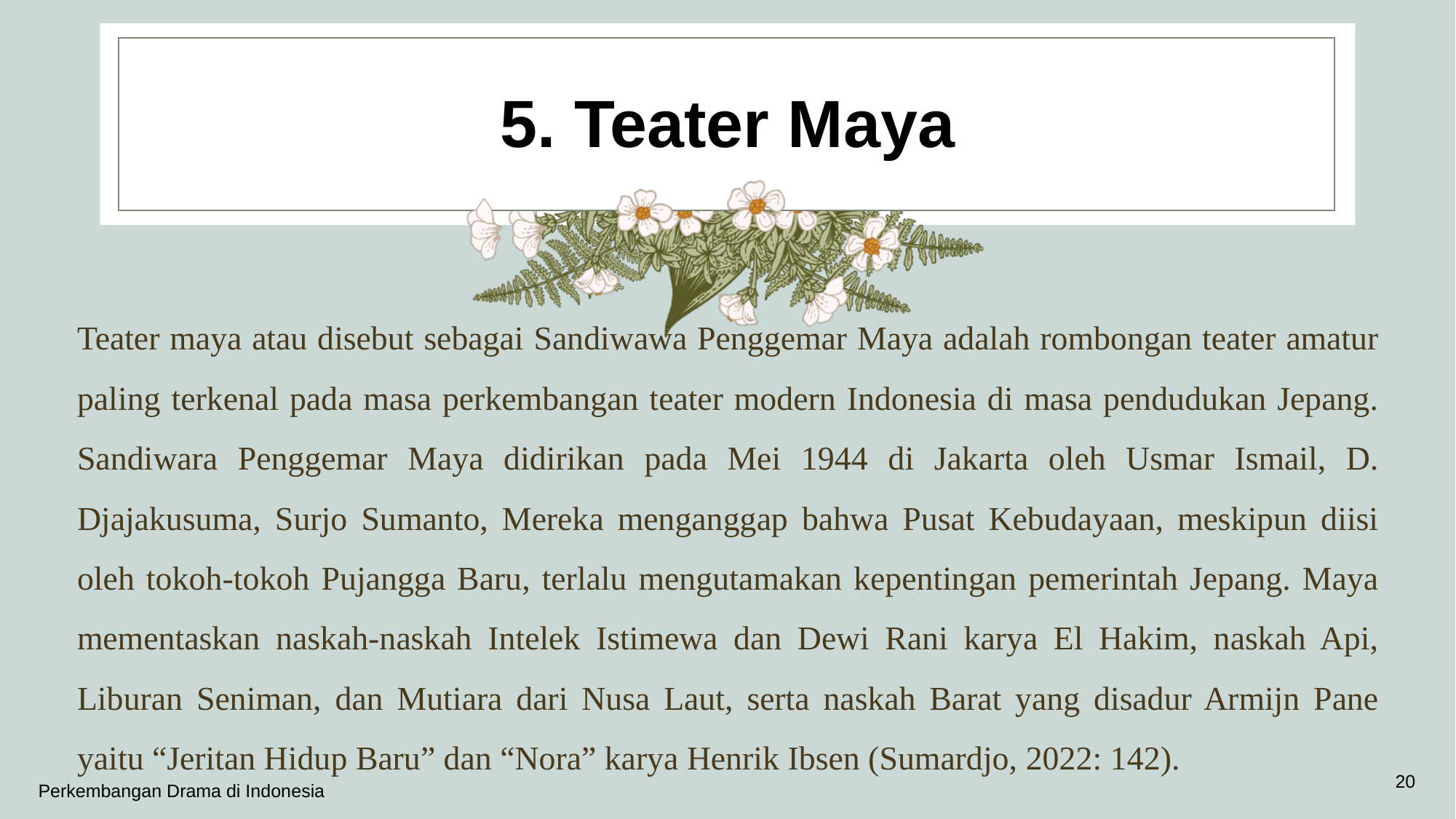

# 5. Teater Maya
Teater maya atau disebut sebagai Sandiwawa Penggemar Maya adalah rombongan teater amatur paling terkenal pada masa perkembangan teater modern Indonesia di masa pendudukan Jepang. Sandiwara Penggemar Maya didirikan pada Mei 1944 di Jakarta oleh Usmar Ismail, D. Djajakusuma, Surjo Sumanto, Mereka menganggap bahwa Pusat Kebudayaan, meskipun diisi oleh tokoh-tokoh Pujangga Baru, terlalu mengutamakan kepentingan pemerintah Jepang. Maya mementaskan naskah-naskah Intelek Istimewa dan Dewi Rani karya El Hakim, naskah Api, Liburan Seniman, dan Mutiara dari Nusa Laut, serta naskah Barat yang disadur Armijn Pane yaitu “Jeritan Hidup Baru” dan “Nora” karya Henrik Ibsen (Sumardjo, 2022: 142).

20
Perkembangan Drama di Indonesia